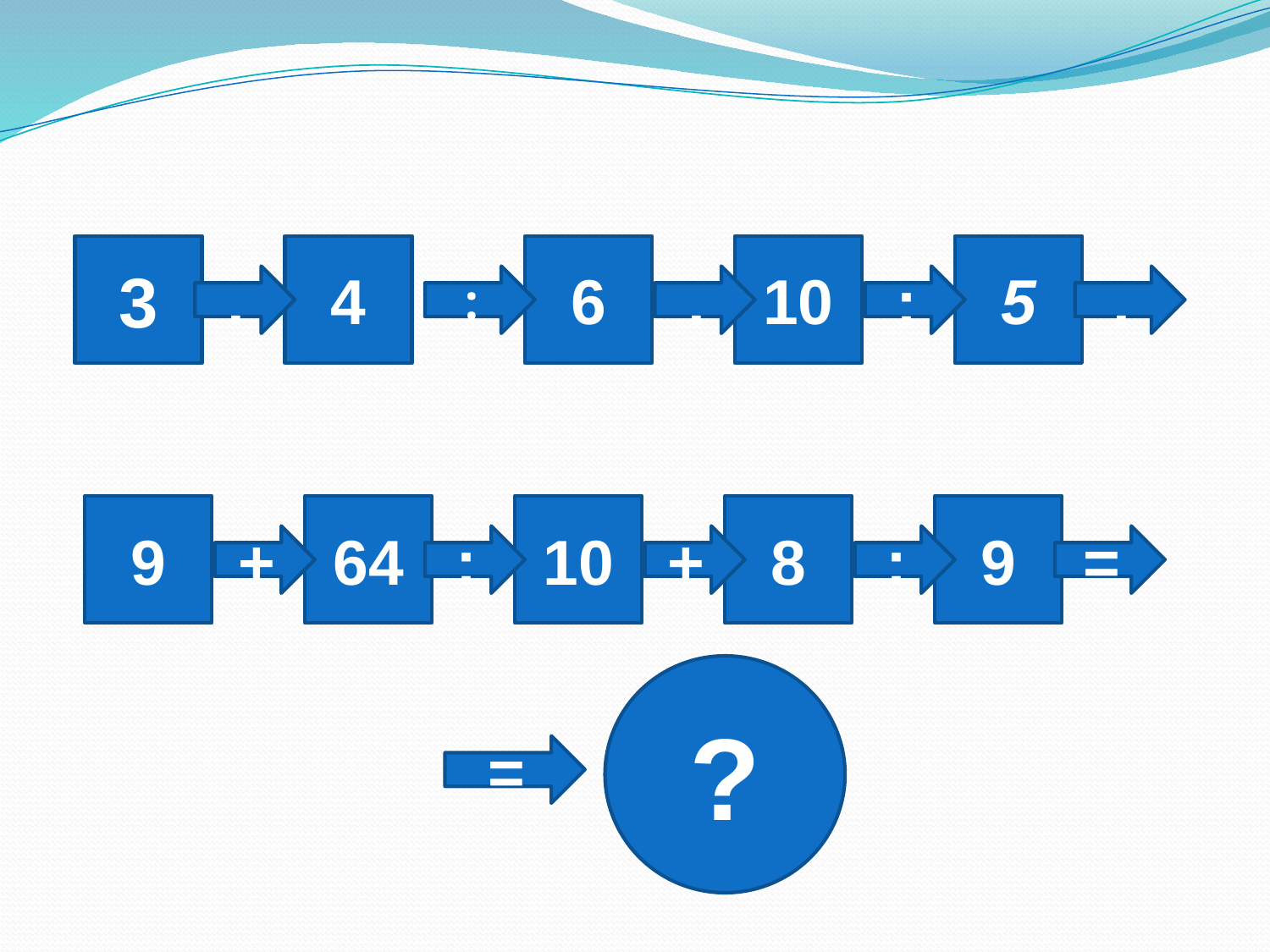

3
4
6
10
5
.
:
.
:
.

9
64
10
8
9
+
:
+
:
=
?
=